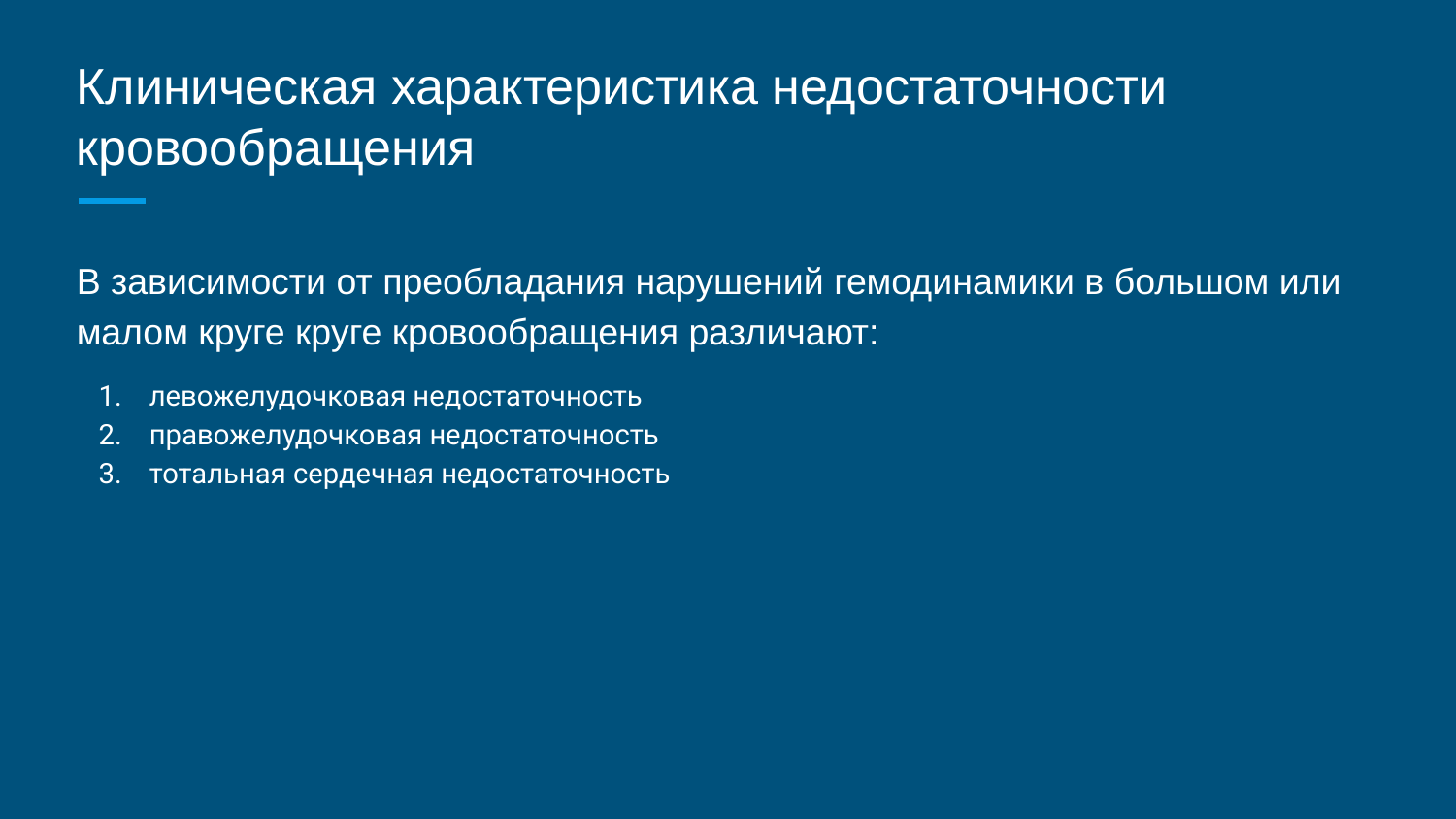

# Клиническая характеристика недостаточности кровообращения
В зависимости от преобладания нарушений гемодинамики в большом или малом круге круге кровообращения различают:
левожелудочковая недостаточность
правожелудочковая недостаточность
тотальная сердечная недостаточность